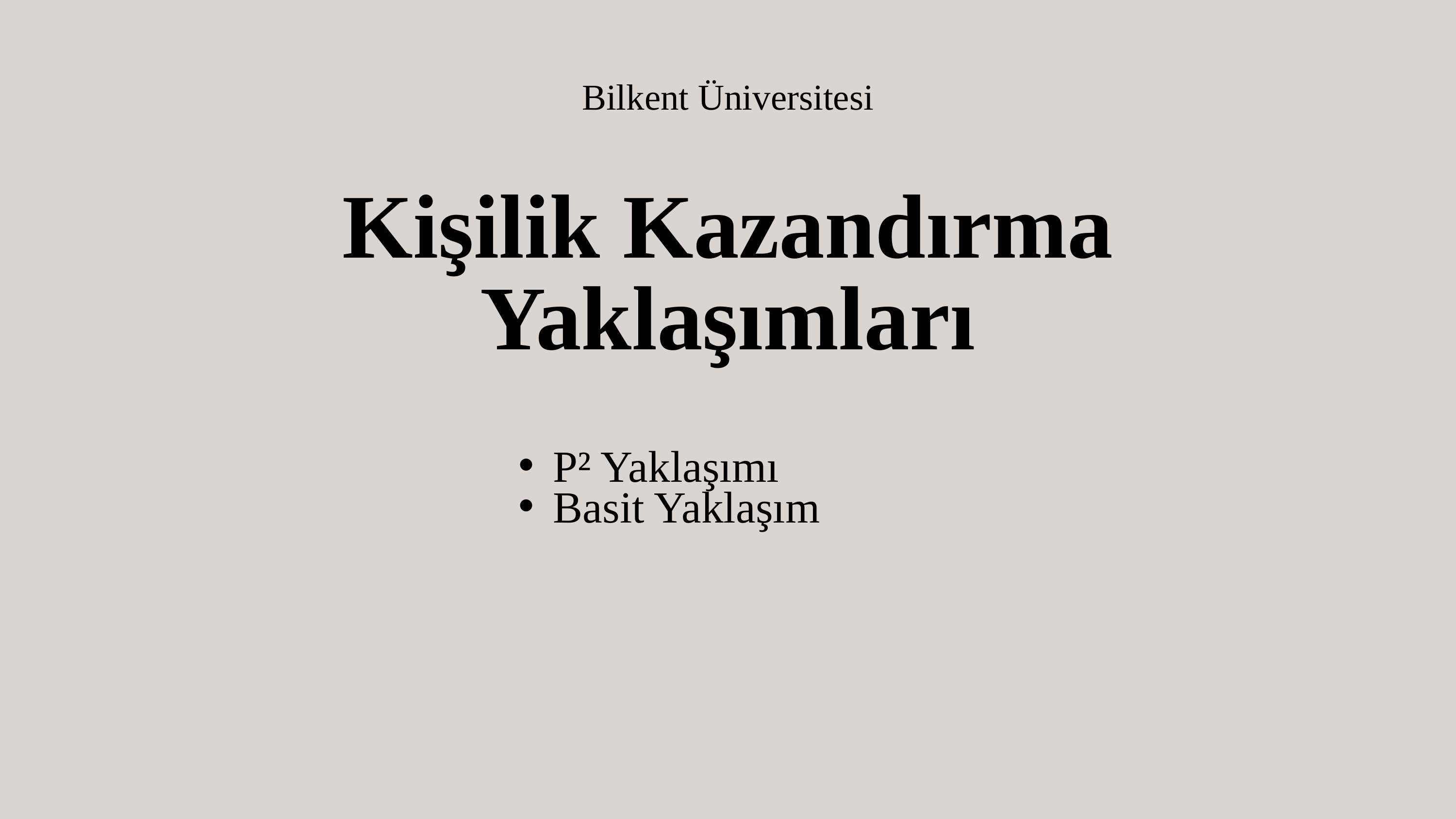

Bilkent Üniversitesi
Kişilik Kazandırma Yaklaşımları
P² Yaklaşımı
Basit Yaklaşım